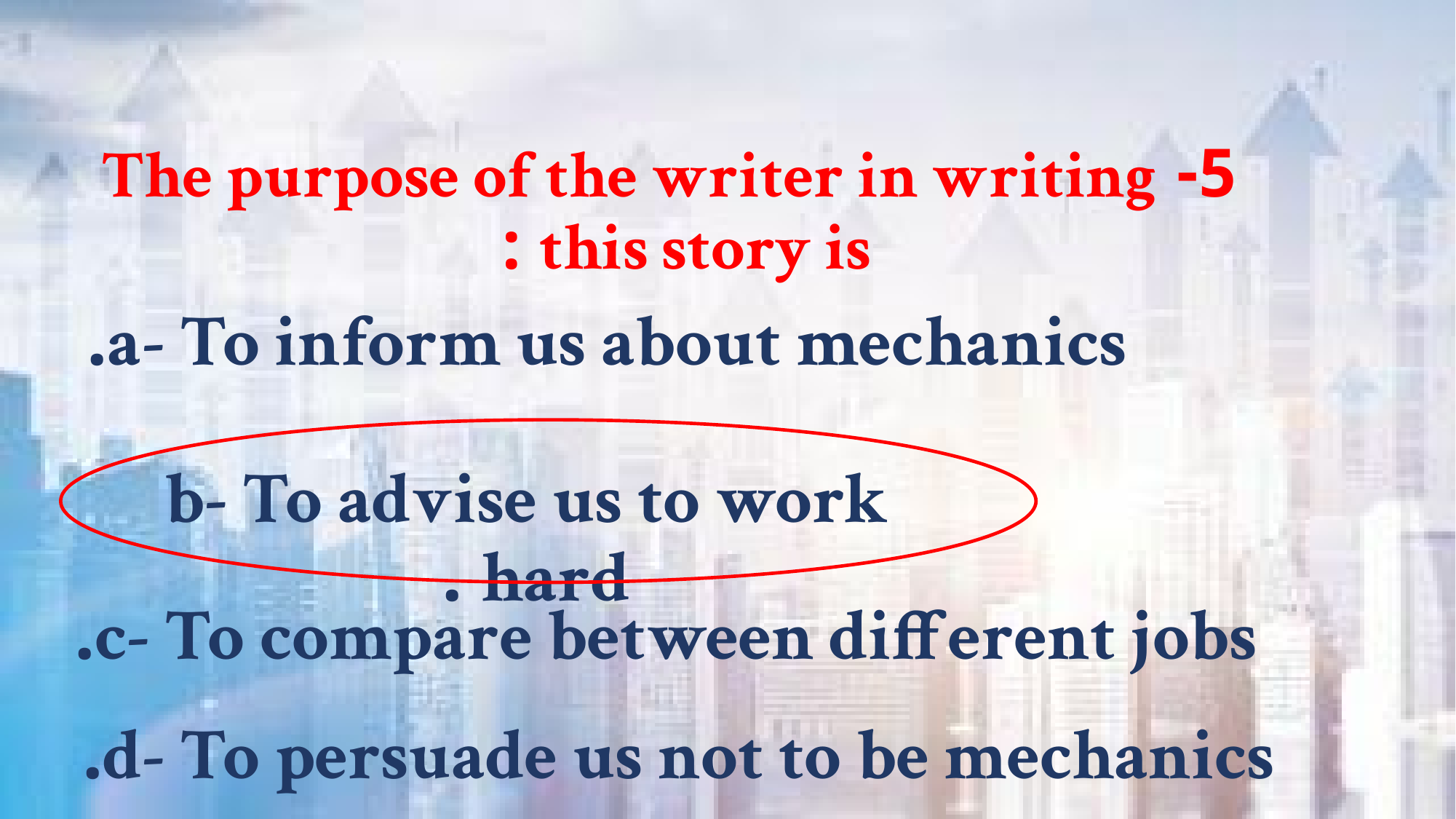

5- The purpose of the writer in writing this story is :
a- To inform us about mechanics.

 b- To advise us to work hard .

c- To compare between different jobs.
d- To persuade us not to be mechanics.